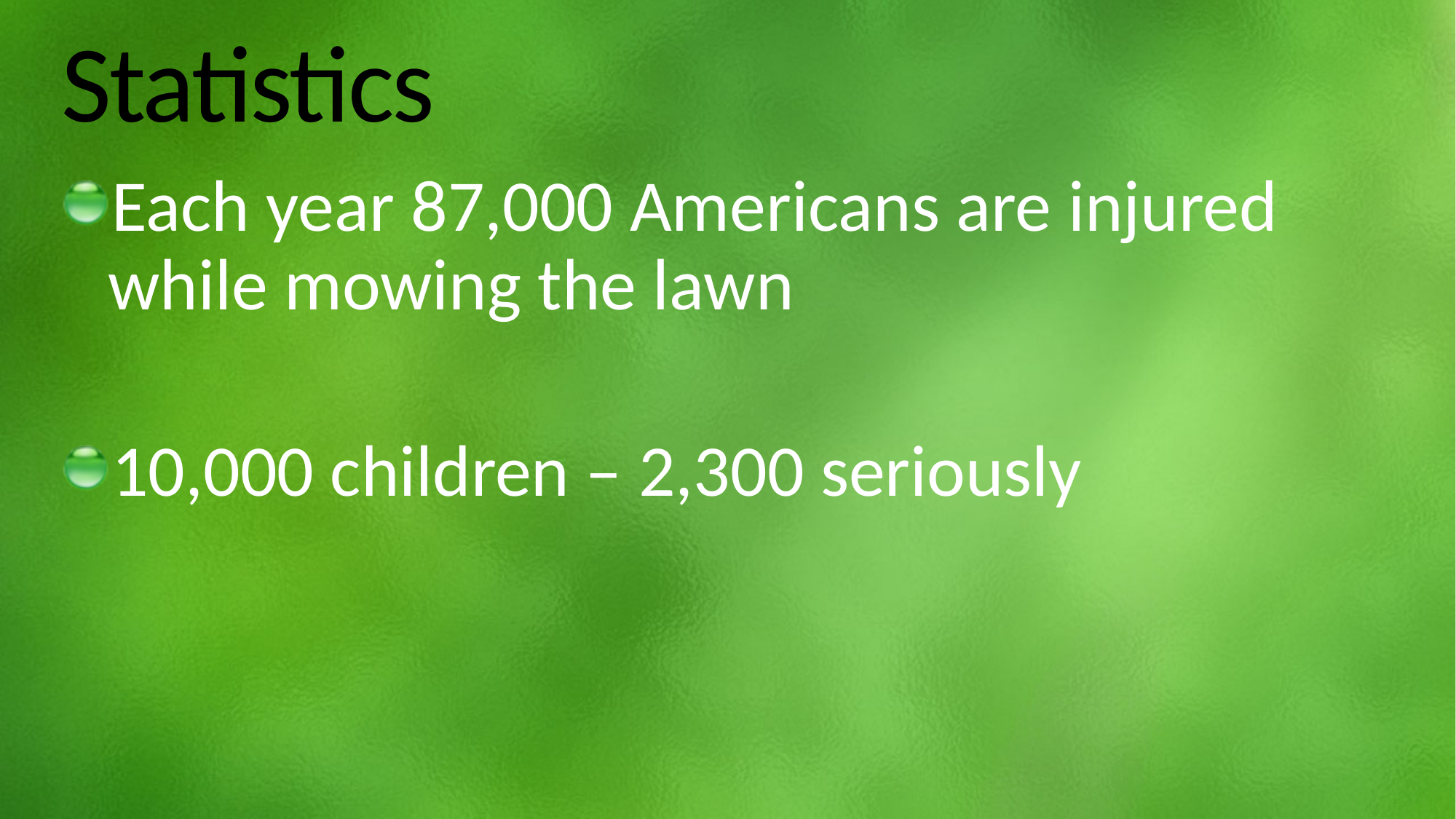

# Statistics
Each year 87,000 Americans are injured while mowing the lawn

10,000 children – 2,300 seriously